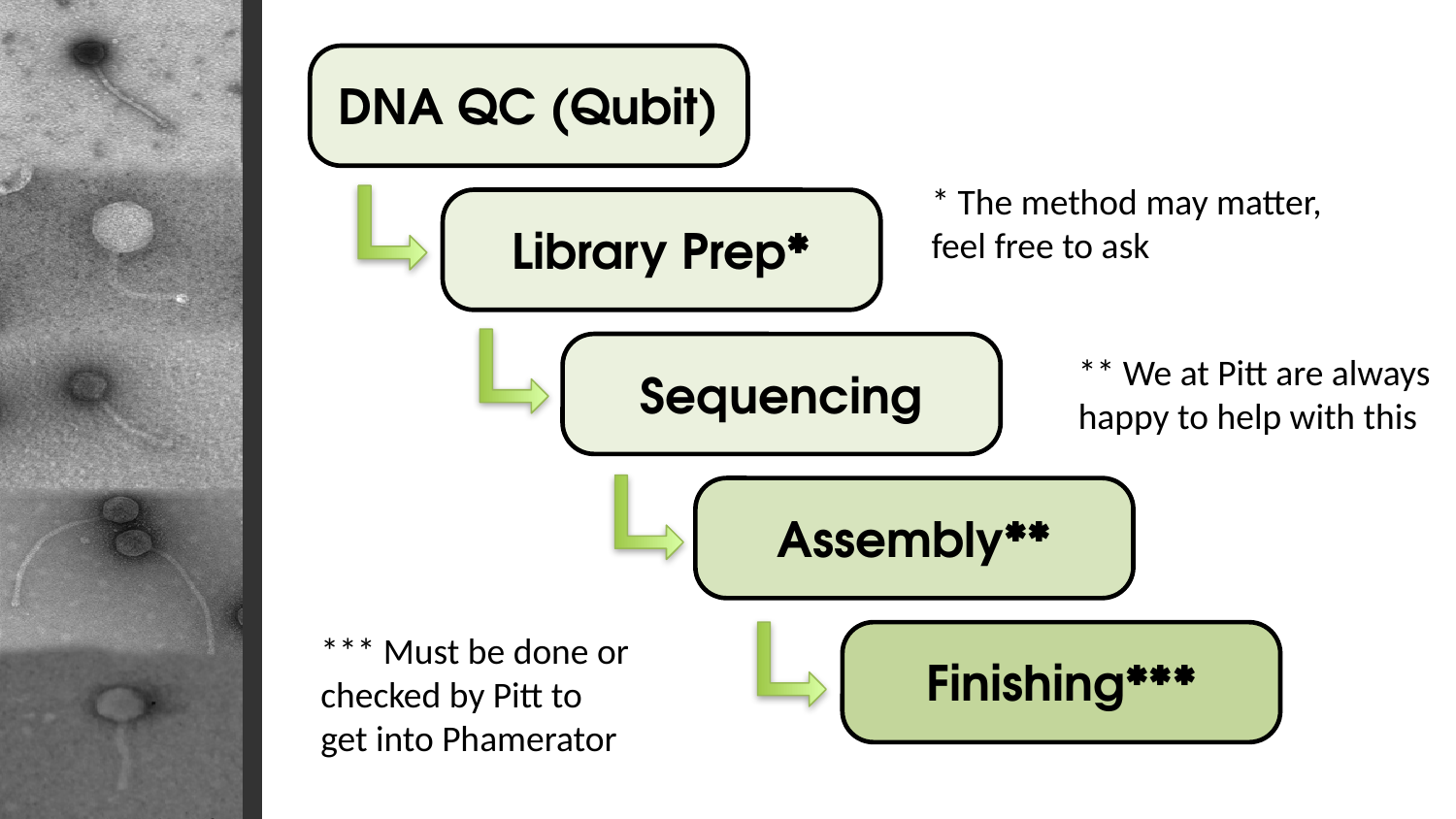

DNA QC (Qubit)
* The method may matter,
feel free to ask
Library Prep*

Sequencing

** We at Pitt are always
happy to help with this
Assembly**

*** Must be done or
checked by Pitt to
get into Phamerator
Finishing***